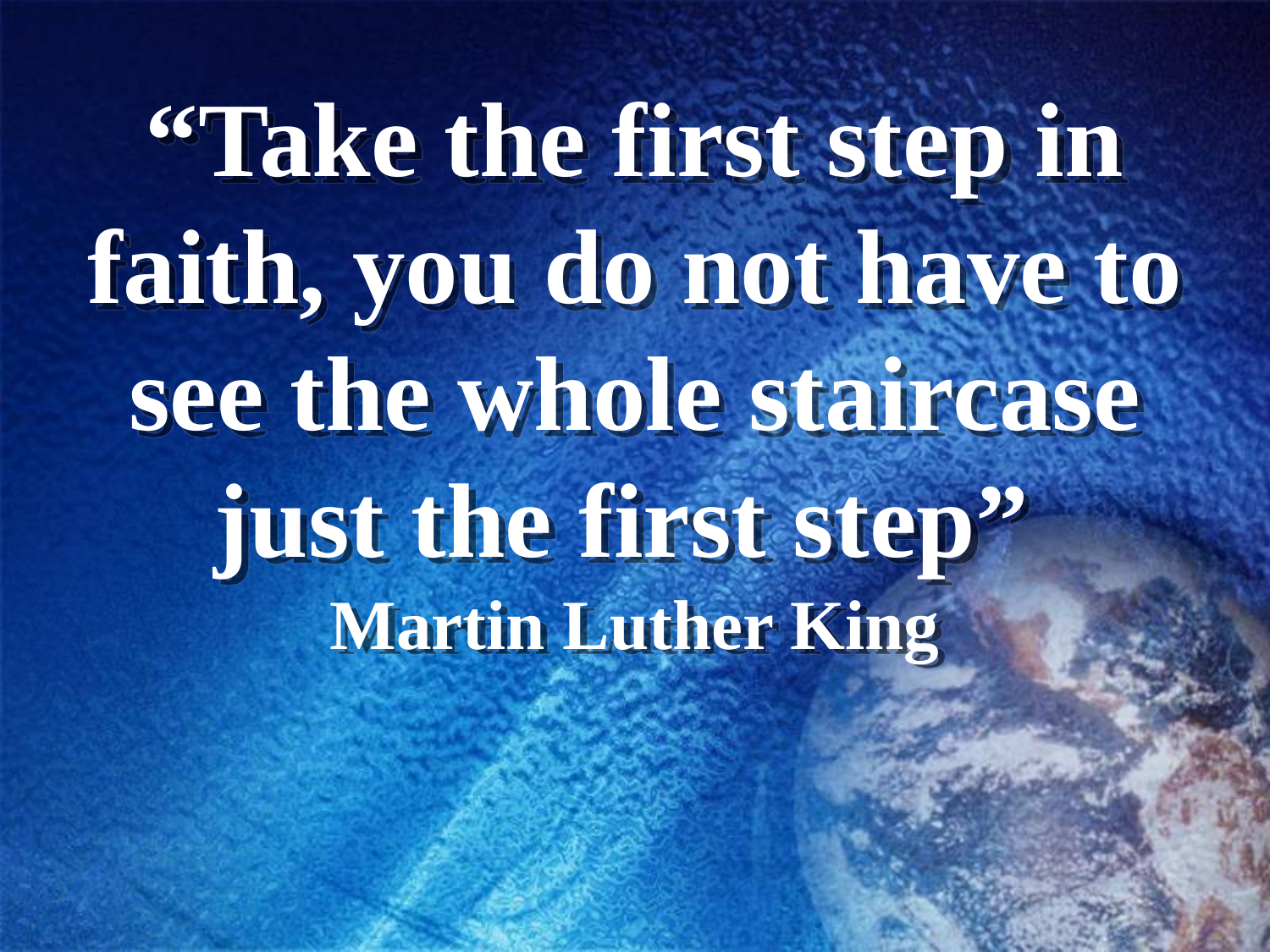

# “Take the first step in faith, you do not have to see the whole staircase just the first step” Martin Luther King